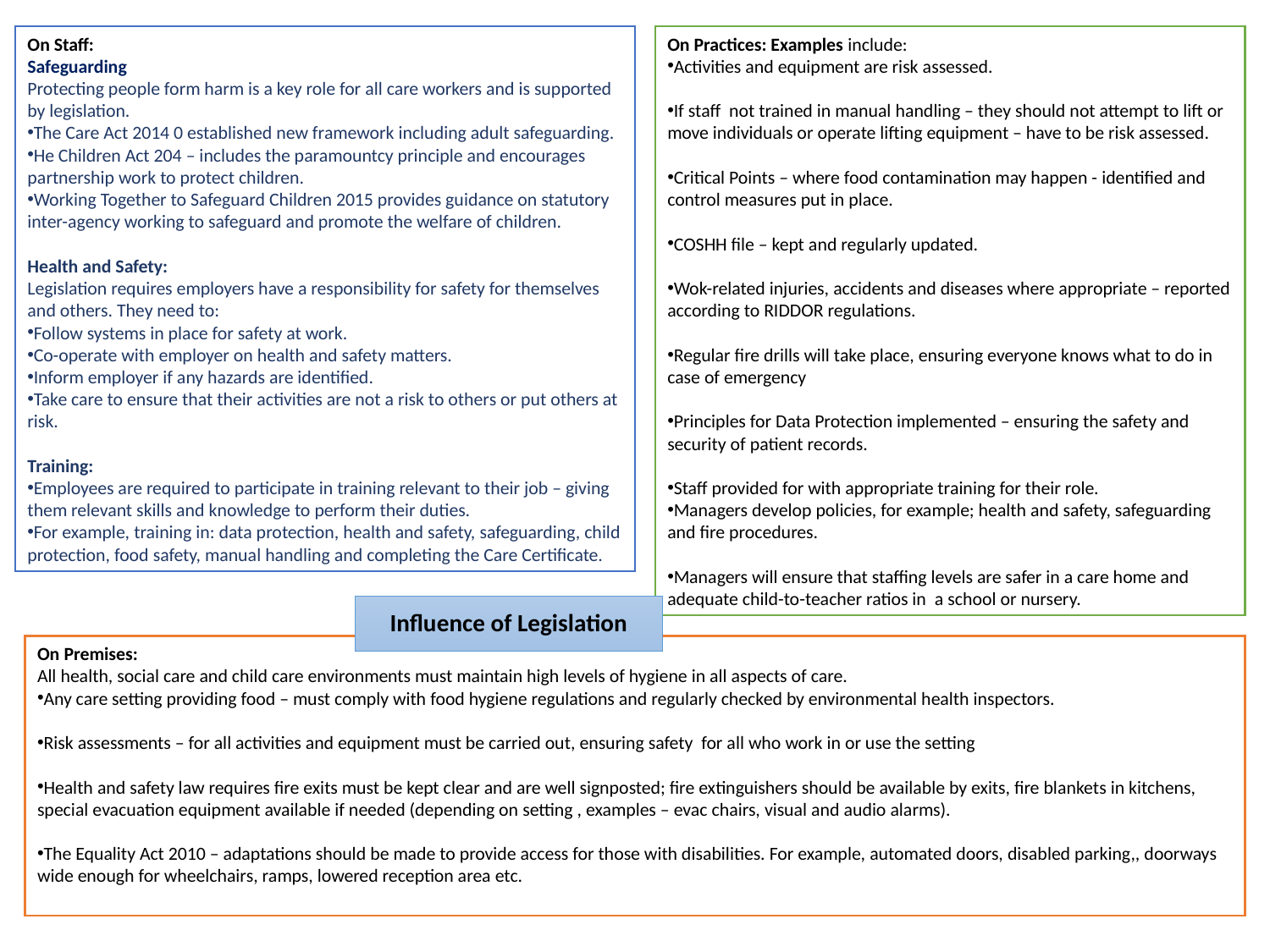

On Staff:
Safeguarding
Protecting people form harm is a key role for all care workers and is supported by legislation.
The Care Act 2014 0 established new framework including adult safeguarding.
He Children Act 204 – includes the paramountcy principle and encourages partnership work to protect children.
Working Together to Safeguard Children 2015 provides guidance on statutory inter-agency working to safeguard and promote the welfare of children.

Health and Safety:
Legislation requires employers have a responsibility for safety for themselves and others. They need to:
Follow systems in place for safety at work.
Co-operate with employer on health and safety matters.
Inform employer if any hazards are identified.
Take care to ensure that their activities are not a risk to others or put others at risk.

Training:
Employees are required to participate in training relevant to their job – giving them relevant skills and knowledge to perform their duties.
For example, training in: data protection, health and safety, safeguarding, child protection, food safety, manual handling and completing the Care Certificate.
On Practices: Examples include:
Activities and equipment are risk assessed.

If staff  not trained in manual handling – they should not attempt to lift or move individuals or operate lifting equipment – have to be risk assessed.

Critical Points – where food contamination may happen - identified and control measures put in place.

COSHH file – kept and regularly updated.

Wok-related injuries, accidents and diseases where appropriate – reported according to RIDDOR regulations.

Regular fire drills will take place, ensuring everyone knows what to do in case of emergency

Principles for Data Protection implemented – ensuring the safety and security of patient records.

Staff provided for with appropriate training for their role.
Managers develop policies, for example; health and safety, safeguarding and fire procedures.

Managers will ensure that staffing levels are safer in a care home and adequate child-to-teacher ratios in  a school or nursery.
# Influence of Legislation
On Premises:
All health, social care and child care environments must maintain high levels of hygiene in all aspects of care.
Any care setting providing food – must comply with food hygiene regulations and regularly checked by environmental health inspectors.

Risk assessments – for all activities and equipment must be carried out, ensuring safety  for all who work in or use the setting

Health and safety law requires fire exits must be kept clear and are well signposted; fire extinguishers should be available by exits, fire blankets in kitchens, special evacuation equipment available if needed (depending on setting , examples – evac chairs, visual and audio alarms).

The Equality Act 2010 – adaptations should be made to provide access for those with disabilities. For example, automated doors, disabled parking,, doorways wide enough for wheelchairs, ramps, lowered reception area etc.